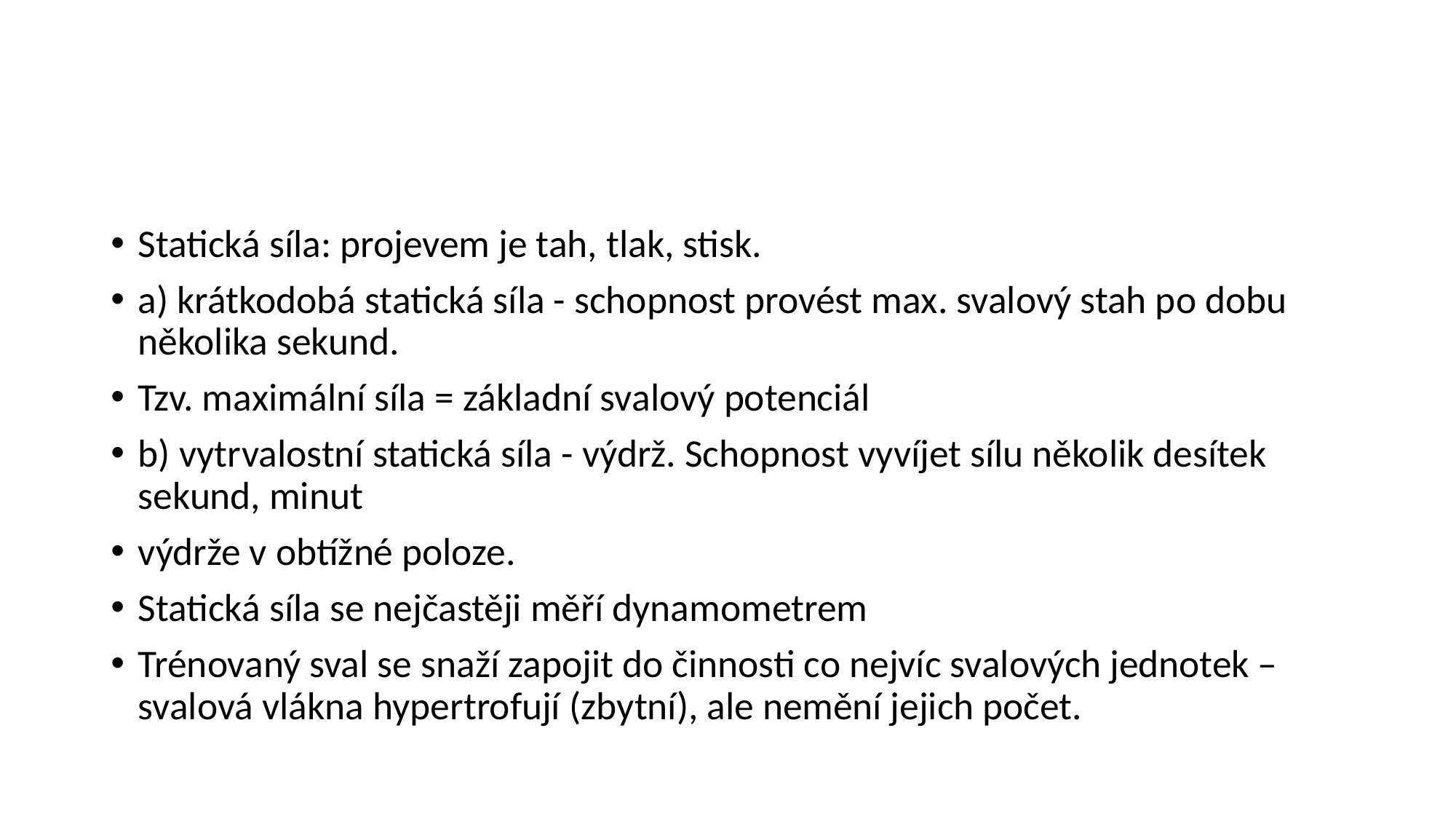

#
Statická síla: projevem je tah, tlak, stisk.
a) krátkodobá statická síla - schopnost provést max. svalový stah po dobu několika sekund.
Tzv. maximální síla = základní svalový potenciál
b) vytrvalostní statická síla - výdrž. Schopnost vyvíjet sílu několik desítek sekund, minut
výdrže v obtížné poloze.
Statická síla se nejčastěji měří dynamometrem
Trénovaný sval se snaží zapojit do činnosti co nejvíc svalových jednotek – svalová vlákna hypertrofují (zbytní), ale nemění jejich počet.